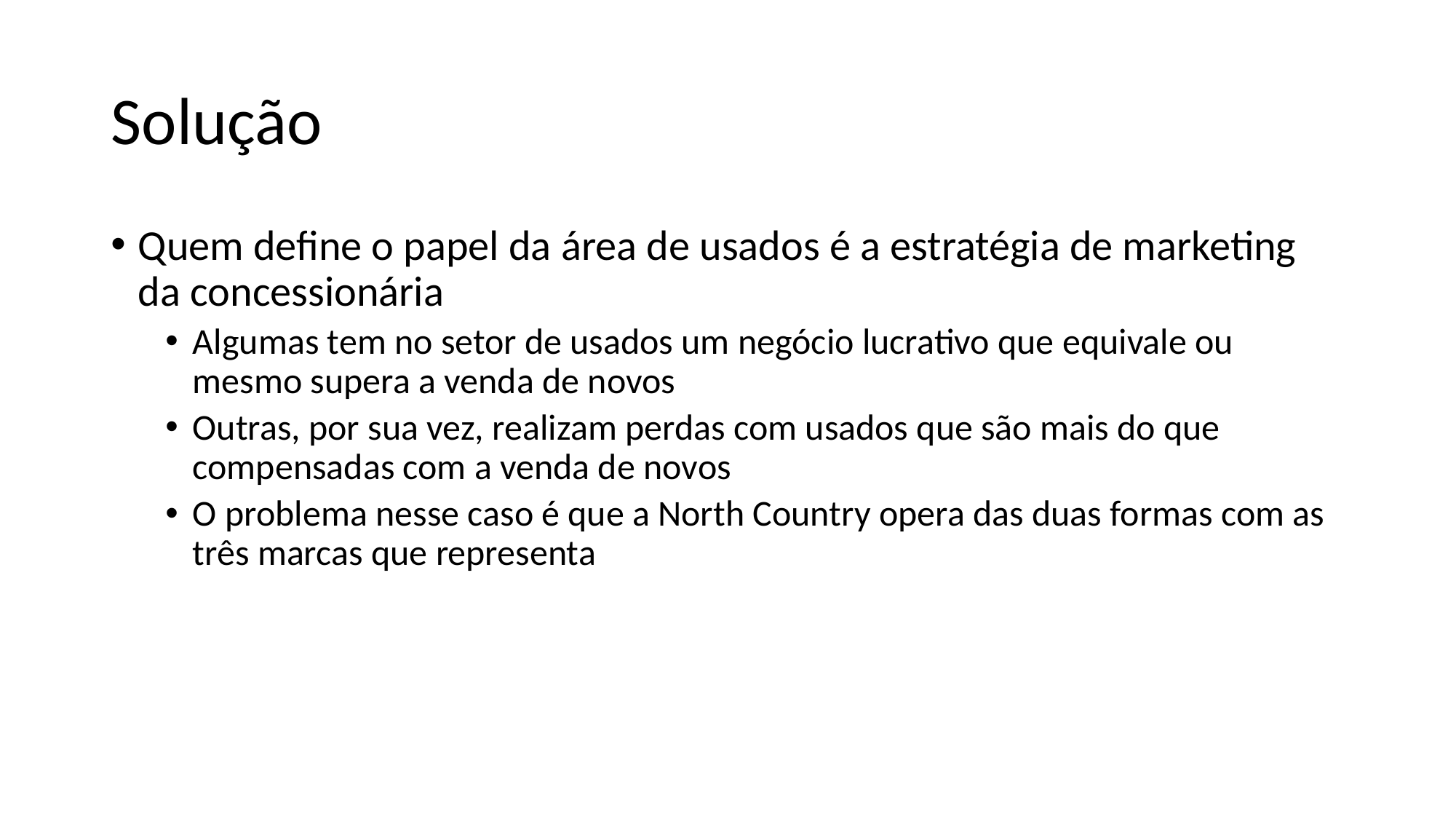

# Solução
Quem define o papel da área de usados é a estratégia de marketing da concessionária
Algumas tem no setor de usados um negócio lucrativo que equivale ou mesmo supera a venda de novos
Outras, por sua vez, realizam perdas com usados que são mais do que compensadas com a venda de novos
O problema nesse caso é que a North Country opera das duas formas com as três marcas que representa